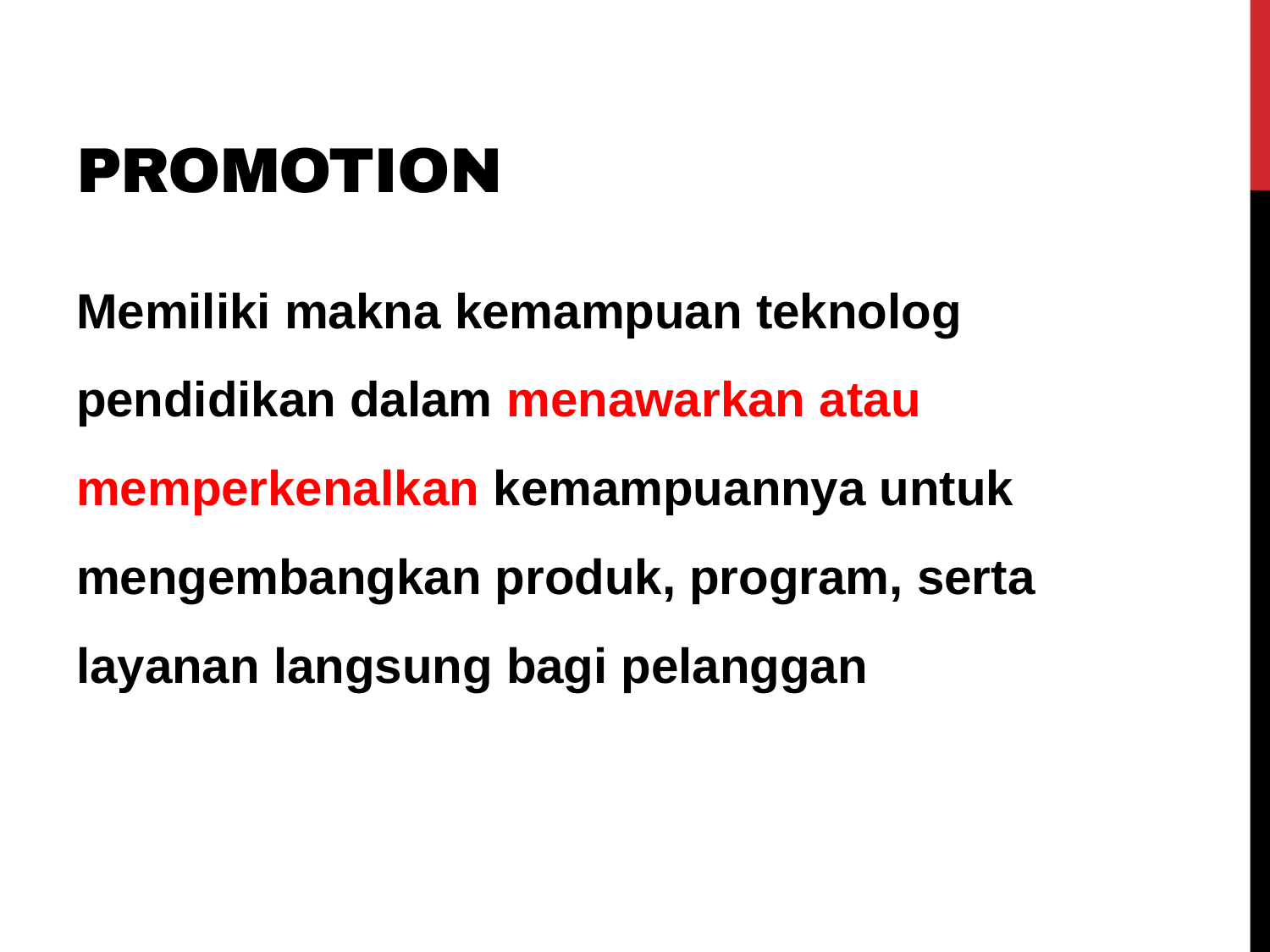

# Promotion
Memiliki makna kemampuan teknolog pendidikan dalam menawarkan atau memperkenalkan kemampuannya untuk mengembangkan produk, program, serta layanan langsung bagi pelanggan